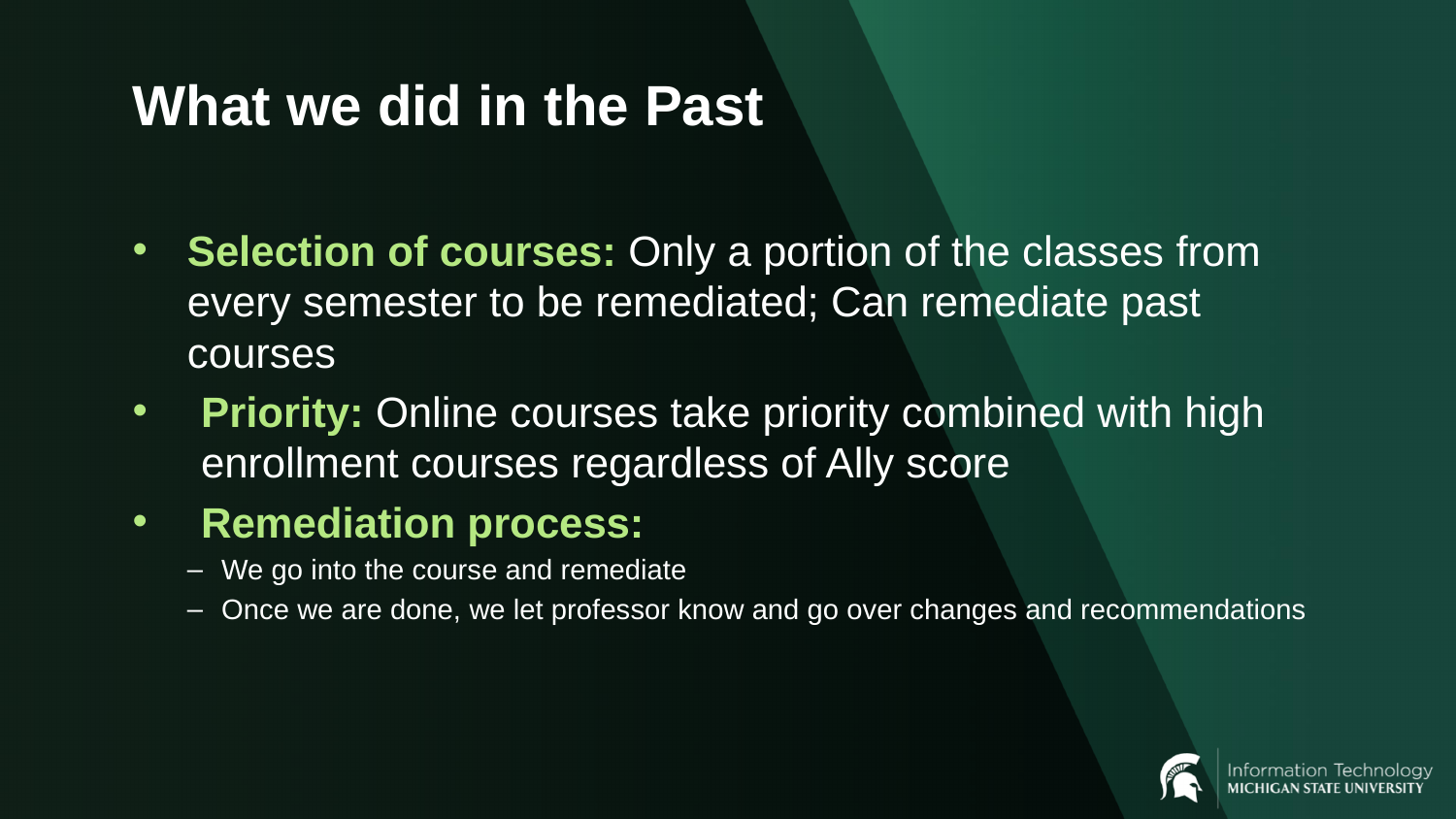

# What we did in the Past
Selection of courses: Only a portion of the classes from every semester to be remediated; Can remediate past courses
Priority: Online courses take priority combined with high enrollment courses regardless of Ally score
Remediation process:
We go into the course and remediate
Once we are done, we let professor know and go over changes and recommendations

10